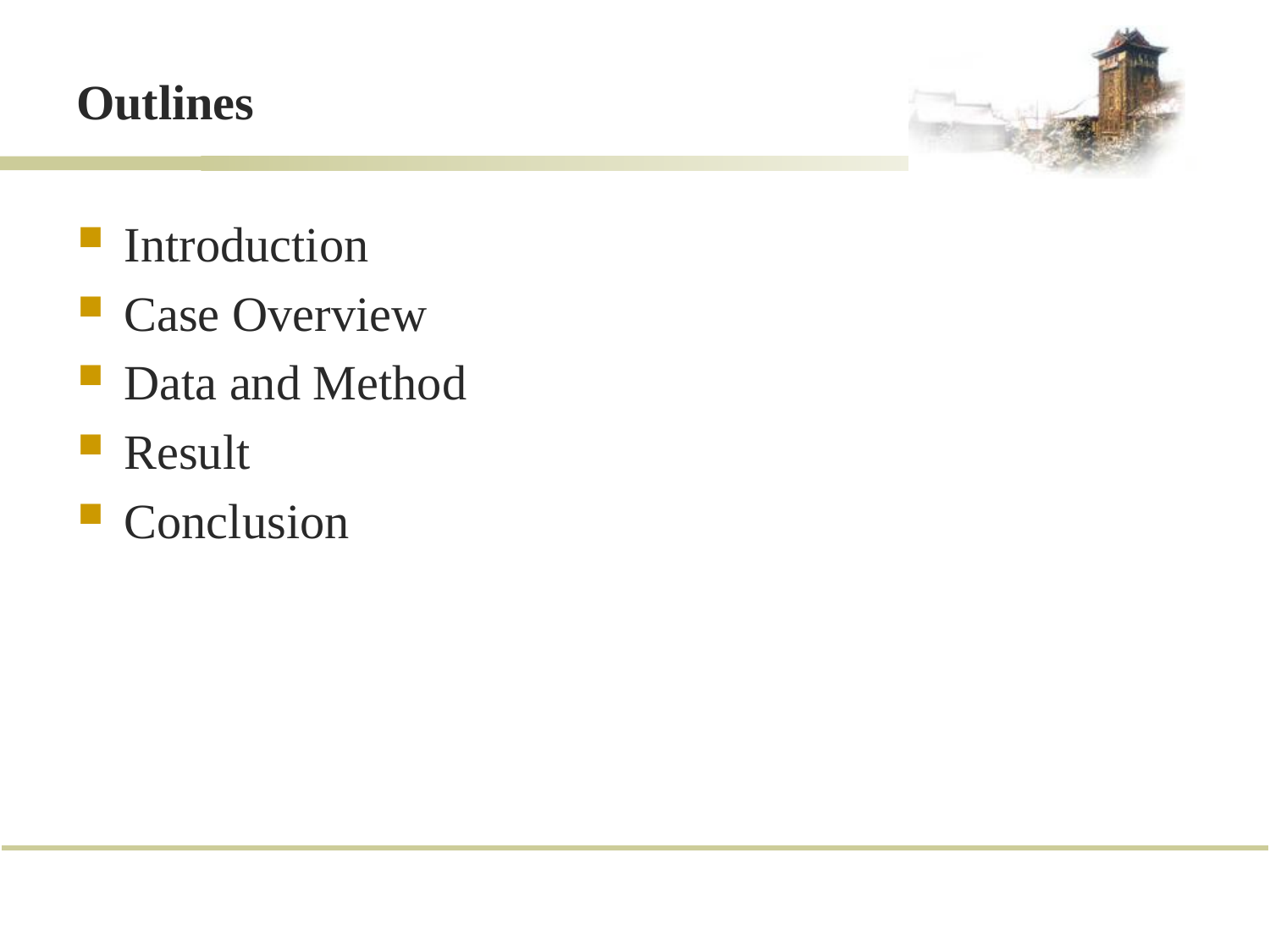

# Outlines
Introduction
Case Overview
Data and Method
Result
Conclusion